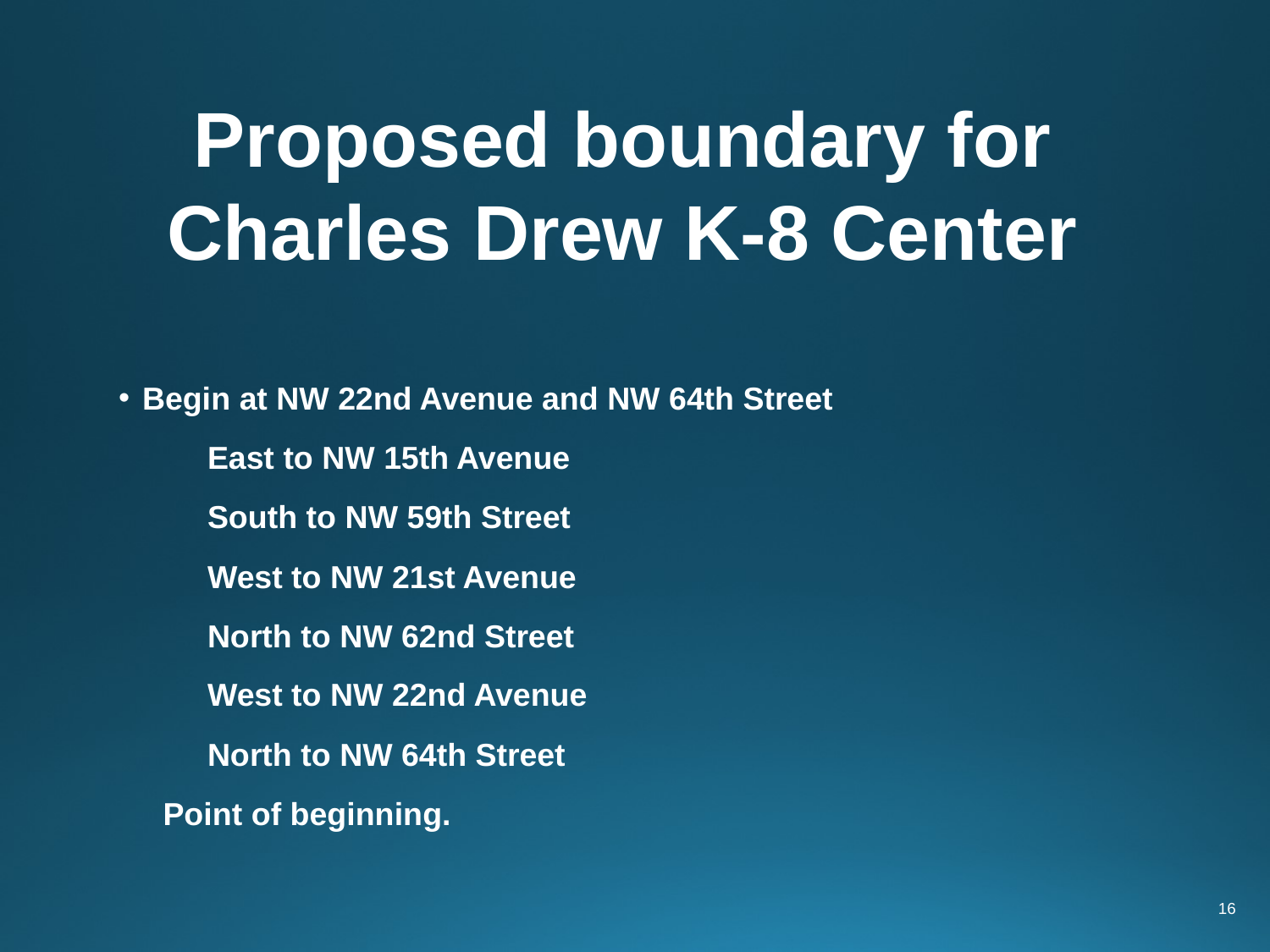

Proposed boundary for Charles Drew K-8 Center

Begin at NW 22nd Avenue and NW 64th Street
          East to NW 15th Avenue
          South to NW 59th Street
          West to NW 21st Avenue
          North to NW 62nd Street
          West to NW 22nd Avenue
          North to NW 64th Street
     Point of beginning.
16